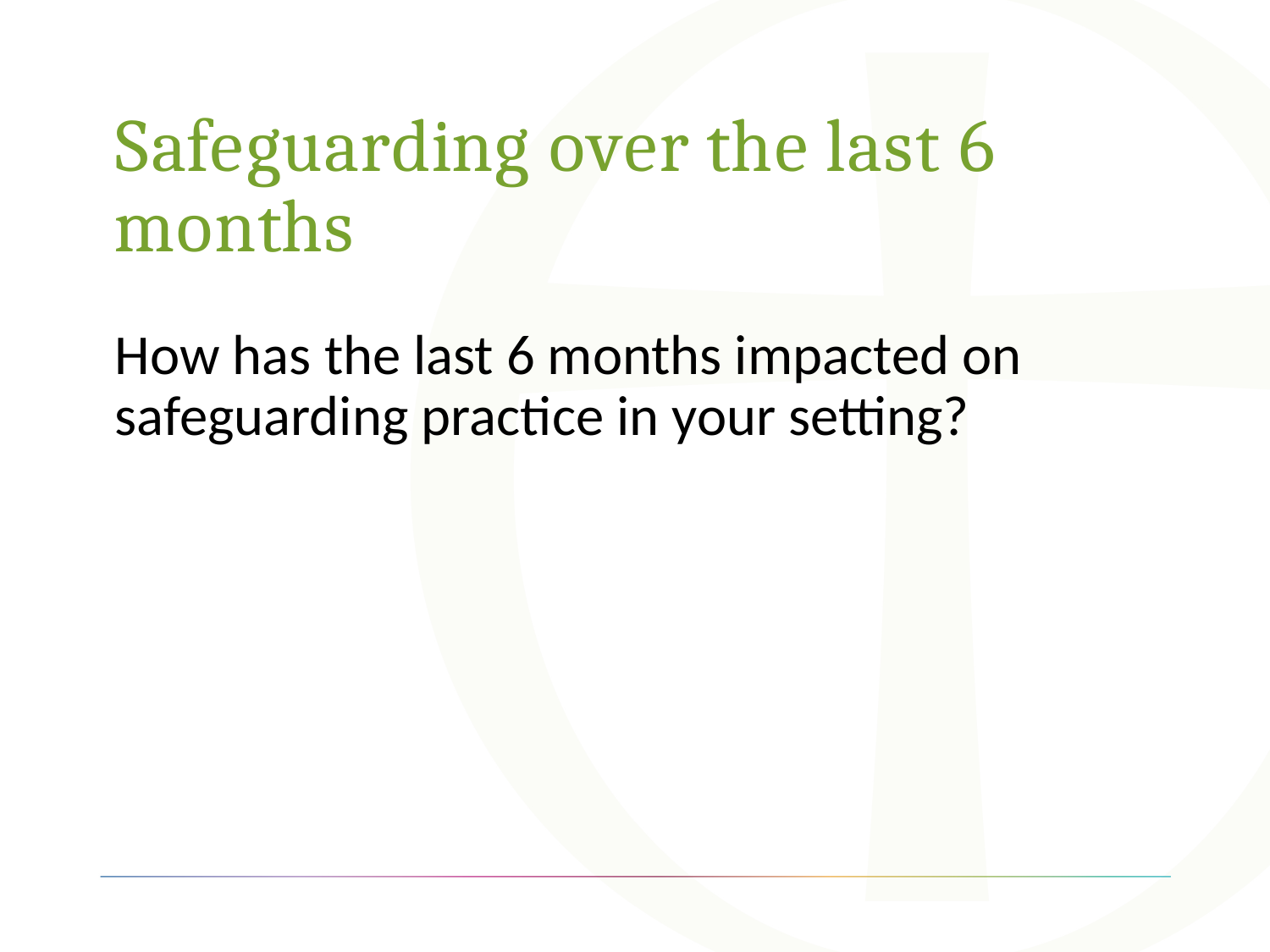

# Safeguarding over the last 6 months
How has the last 6 months impacted on safeguarding practice in your setting?